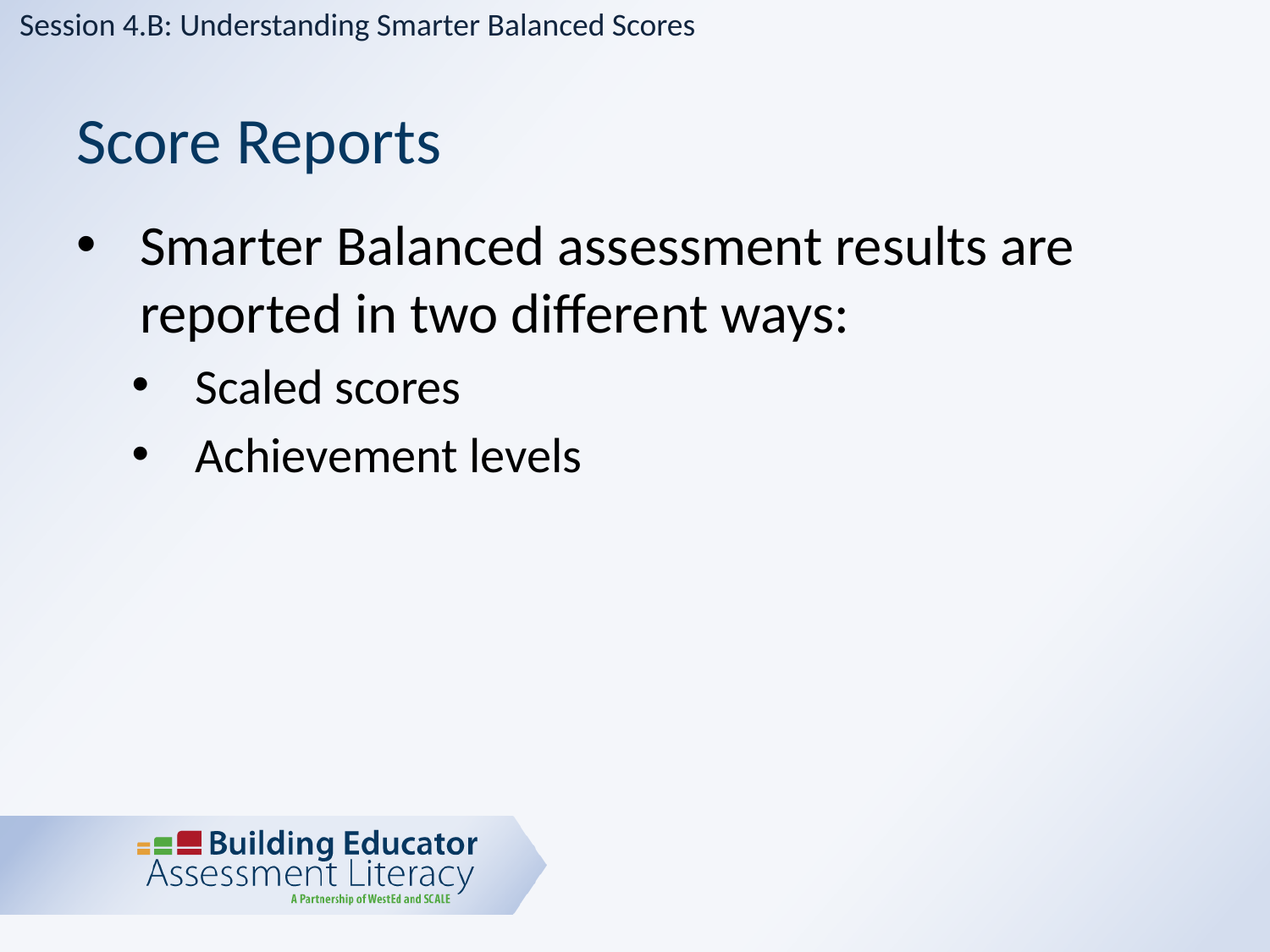

Session 4.B: Understanding Smarter Balanced Scores
# Score Reports
Smarter Balanced assessment results are reported in two different ways:
Scaled scores
Achievement levels